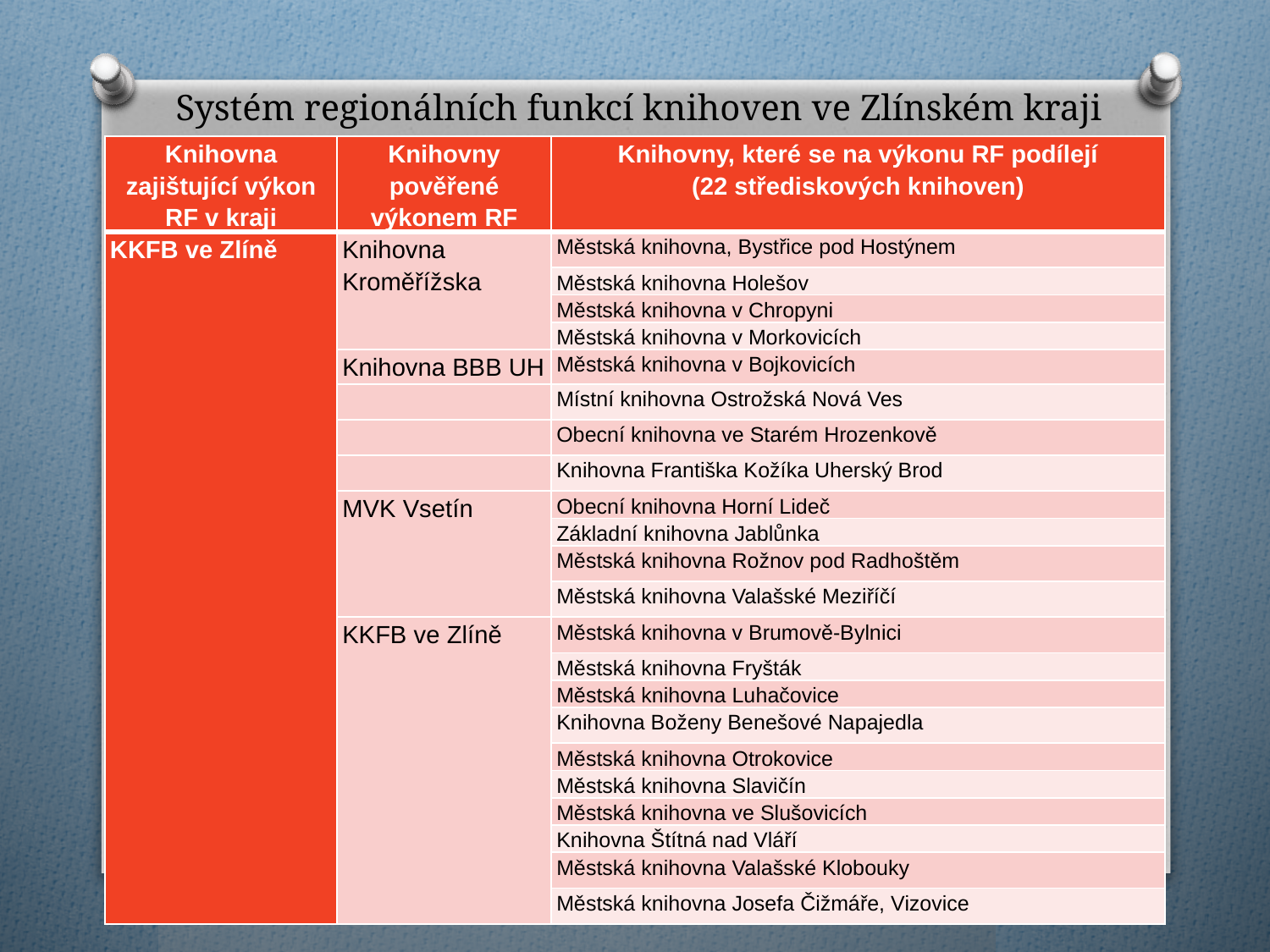

# Systém regionálních funkcí knihoven ve Zlínském kraji
| Knihovna zajištující výkon RF v kraji | Knihovny pověřené výkonem RF | Knihovny, které se na výkonu RF podílejí (22 střediskových knihoven) |
| --- | --- | --- |
| KKFB ve Zlíně | Knihovna Kroměřížska | Městská knihovna, Bystřice pod Hostýnem |
|  |  | Městská knihovna Holešov |
|  |  | Městská knihovna v Chropyni |
|  |  | Městská knihovna v Morkovicích |
|  | Knihovna BBB UH | Městská knihovna v Bojkovicích |
|  |  | Místní knihovna Ostrožská Nová Ves |
|  |  | Obecní knihovna ve Starém Hrozenkově |
|  |  | Knihovna Františka Kožíka Uherský Brod |
|  | MVK Vsetín | Obecní knihovna Horní Lideč |
|  |  | Základní knihovna Jablůnka |
|  |  | Městská knihovna Rožnov pod Radhoštěm |
|  |  | Městská knihovna Valašské Meziříčí |
|  | KKFB ve Zlíně | Městská knihovna v Brumově-Bylnici |
|  |  | Městská knihovna Fryšták |
|  |  | Městská knihovna Luhačovice |
|  |  | Knihovna Boženy Benešové Napajedla |
|  |  | Městská knihovna Otrokovice |
|  |  | Městská knihovna Slavičín |
|  |  | Městská knihovna ve Slušovicích |
|  |  | Knihovna Štítná nad Vláří |
|  |  | Městská knihovna Valašské Klobouky |
|  |  | Městská knihovna Josefa Čižmáře, Vizovice |